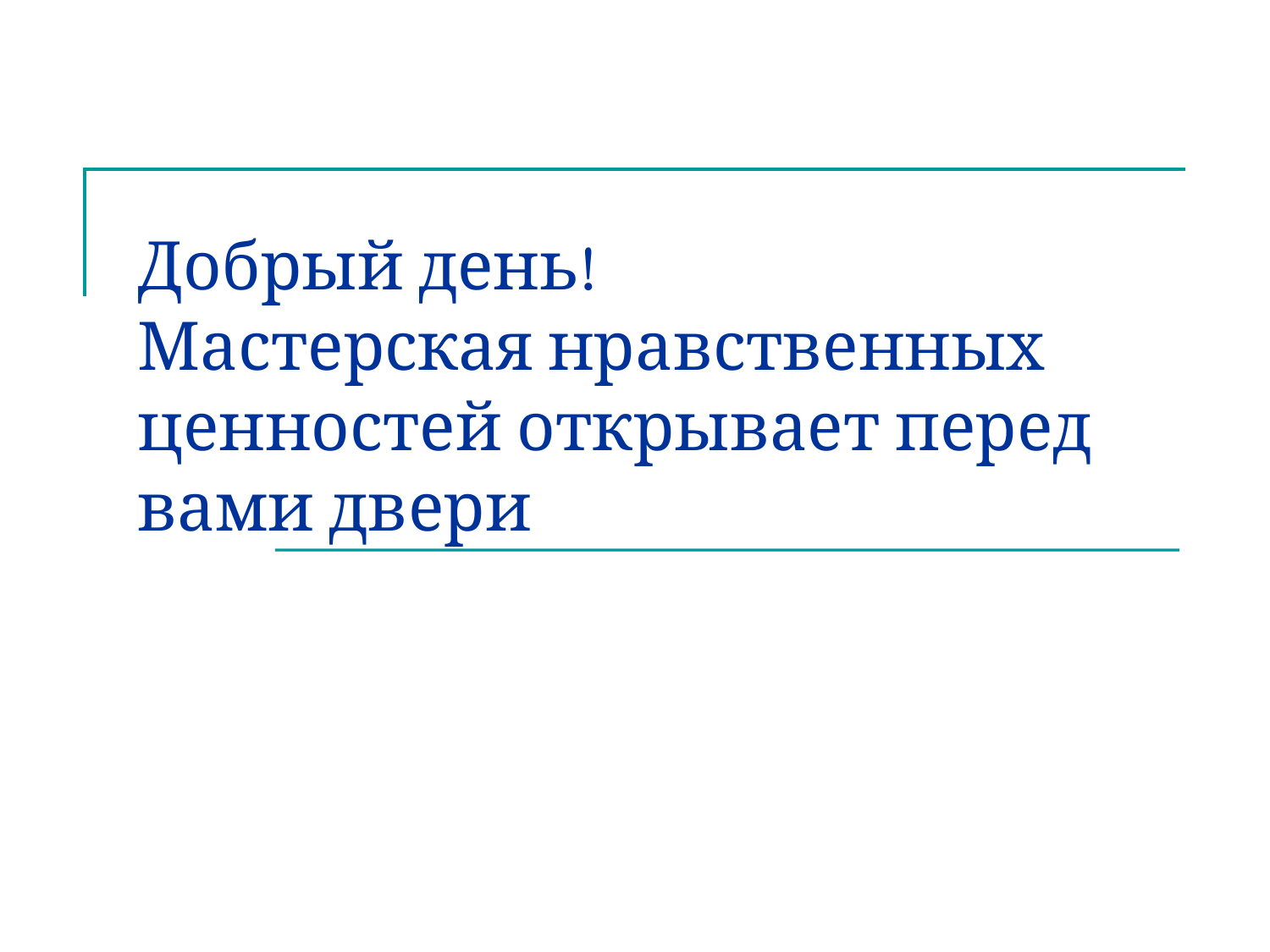

# Добрый день! Мастерская нравственных ценностей открывает перед вами двери